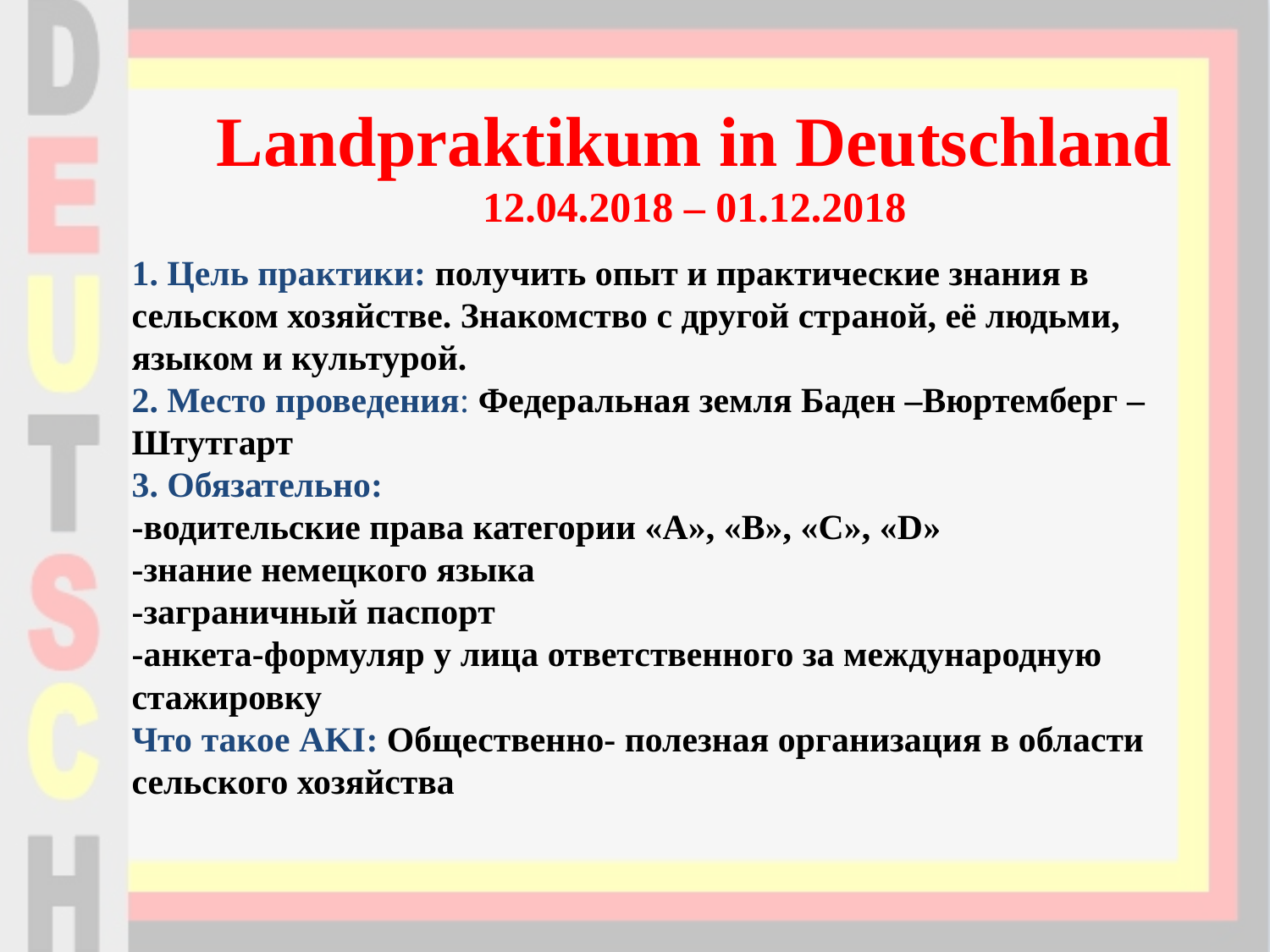

Landpraktikum in Deutschland
12.04.2018 – 01.12.2018
# 1. Цель практики: получить опыт и практические знания в сельском хозяйстве. Знакомство с другой страной, её людьми, языком и культурой. 2. Место проведения: Федеральная земля Баден –Вюртемберг – Штутгарт 3. Обязательно: -водительские права категории «А», «В», «С», «D» -знание немецкого языка -заграничный паспорт -анкета-формуляр у лица ответственного за международную стажировку Что такое AKI: Общественно- полезная организация в области сельского хозяйства